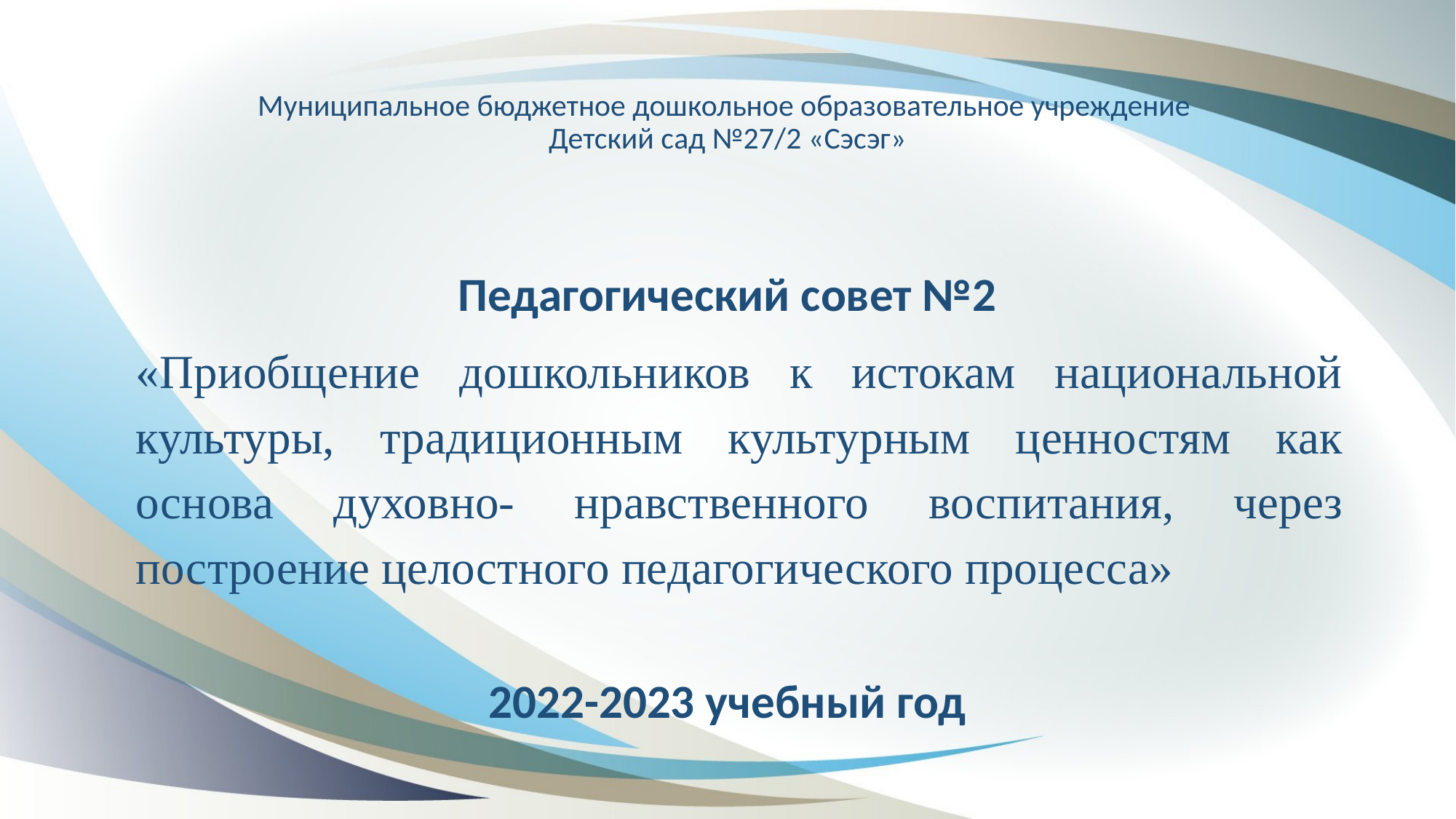

# Муниципальное бюджетное дошкольное образовательное учреждение Детский сад №27/2 «Сэсэг»

Педагогический совет №2
«Приобщение дошкольников к истокам национальной культуры, традиционным культурным ценностям как основа духовно- нравственного воспитания, через построение целостного педагогического процесса»

2022-2023 учебный год